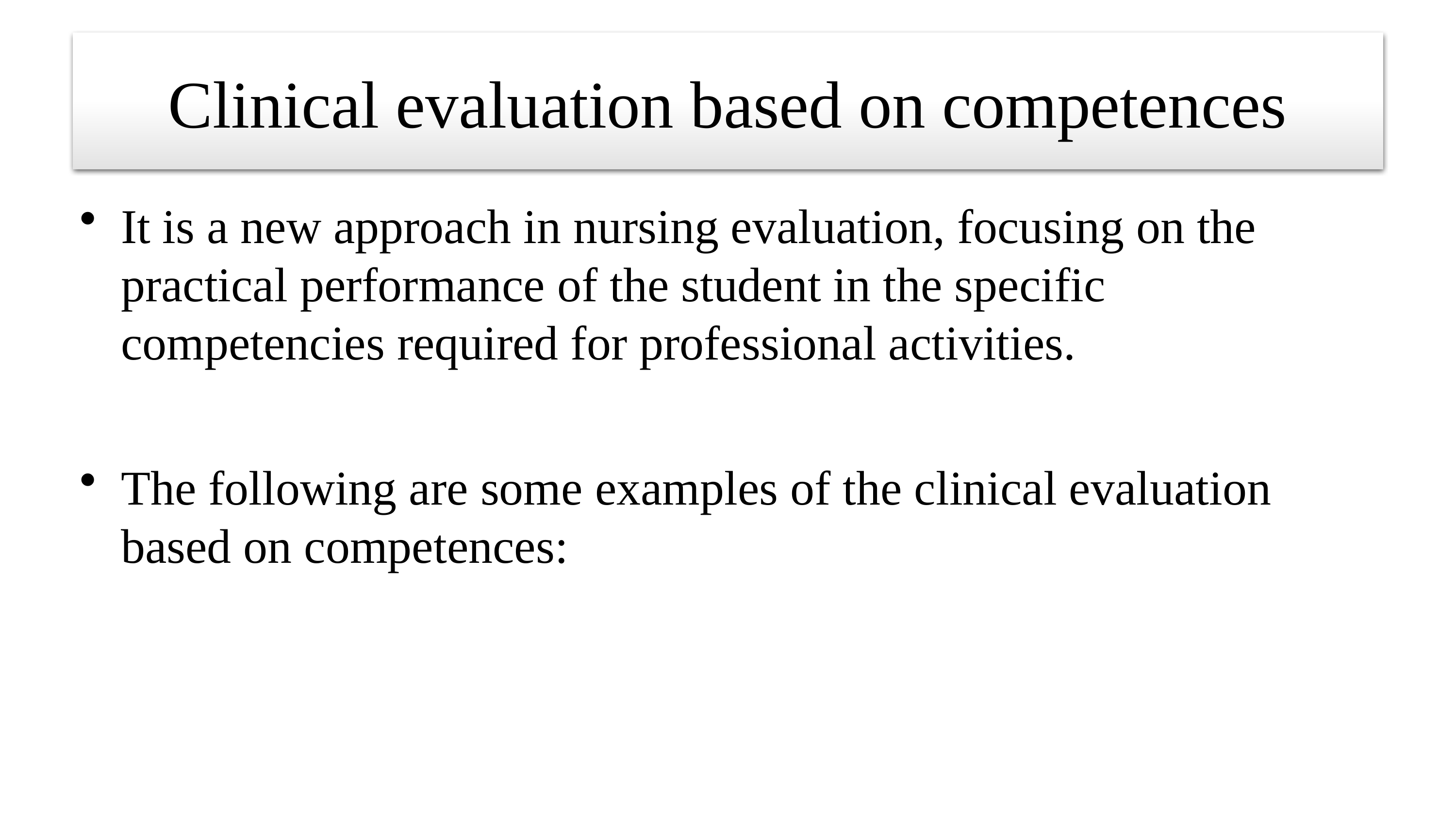

# Clinical evaluation based on competences
It is a new approach in nursing evaluation, focusing on the practical performance of the student in the specific competencies required for professional activities.

The following are some examples of the clinical evaluation based on competences: